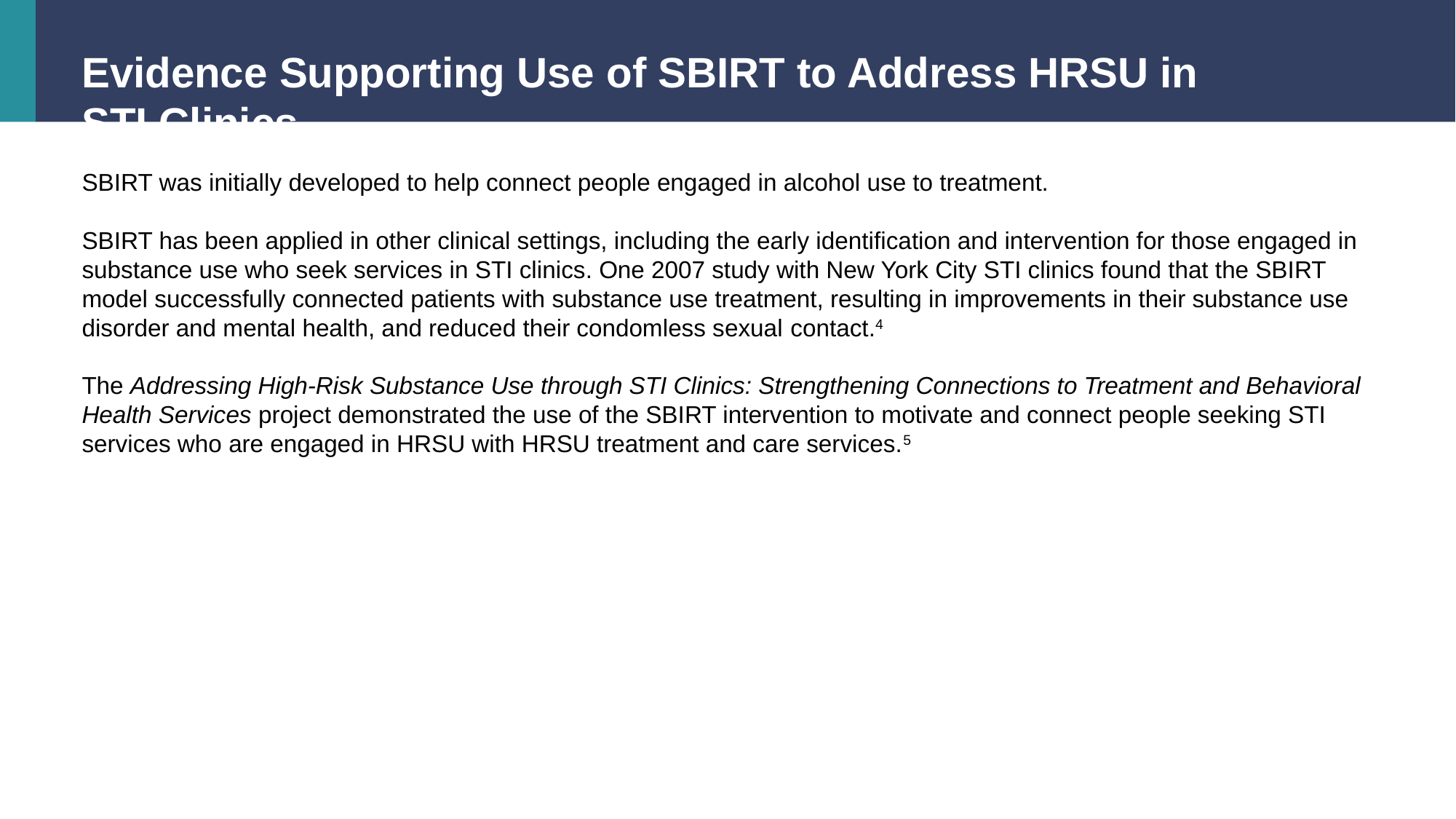

Evidence Supporting Use of SBIRT to Address HRSU in STI Clinics
SBIRT was initially developed to help connect people engaged in alcohol use to treatment.

SBIRT has been applied in other clinical settings, including the early identification and intervention for those engaged in substance use who seek services in STI clinics. One 2007 study with New York City STI clinics found that the SBIRT model successfully connected patients with substance use treatment, resulting in improvements in their substance use disorder and mental health, and reduced their condomless sexual contact.4

The Addressing High-Risk Substance Use through STI Clinics: Strengthening Connections to Treatment and Behavioral Health Services project demonstrated the use of the SBIRT intervention to motivate and connect people seeking STI services who are engaged in HRSU with HRSU treatment and care services.5